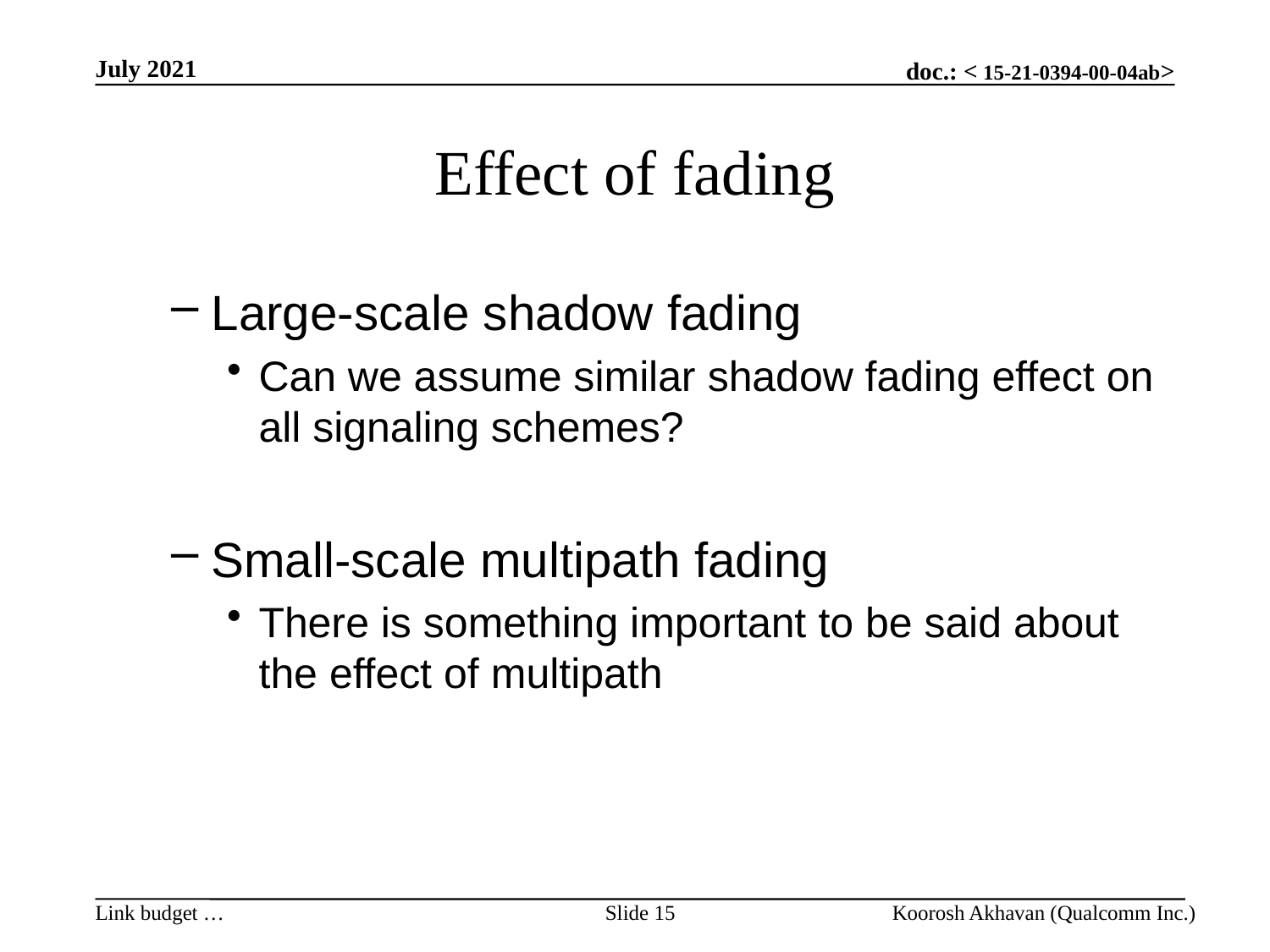

July 2021
# Effect of fading
Large-scale shadow fading
Can we assume similar shadow fading effect on all signaling schemes?

Small-scale multipath fading
There is something important to be said about the effect of multipath
Slide 15
Koorosh Akhavan (Qualcomm Inc.)